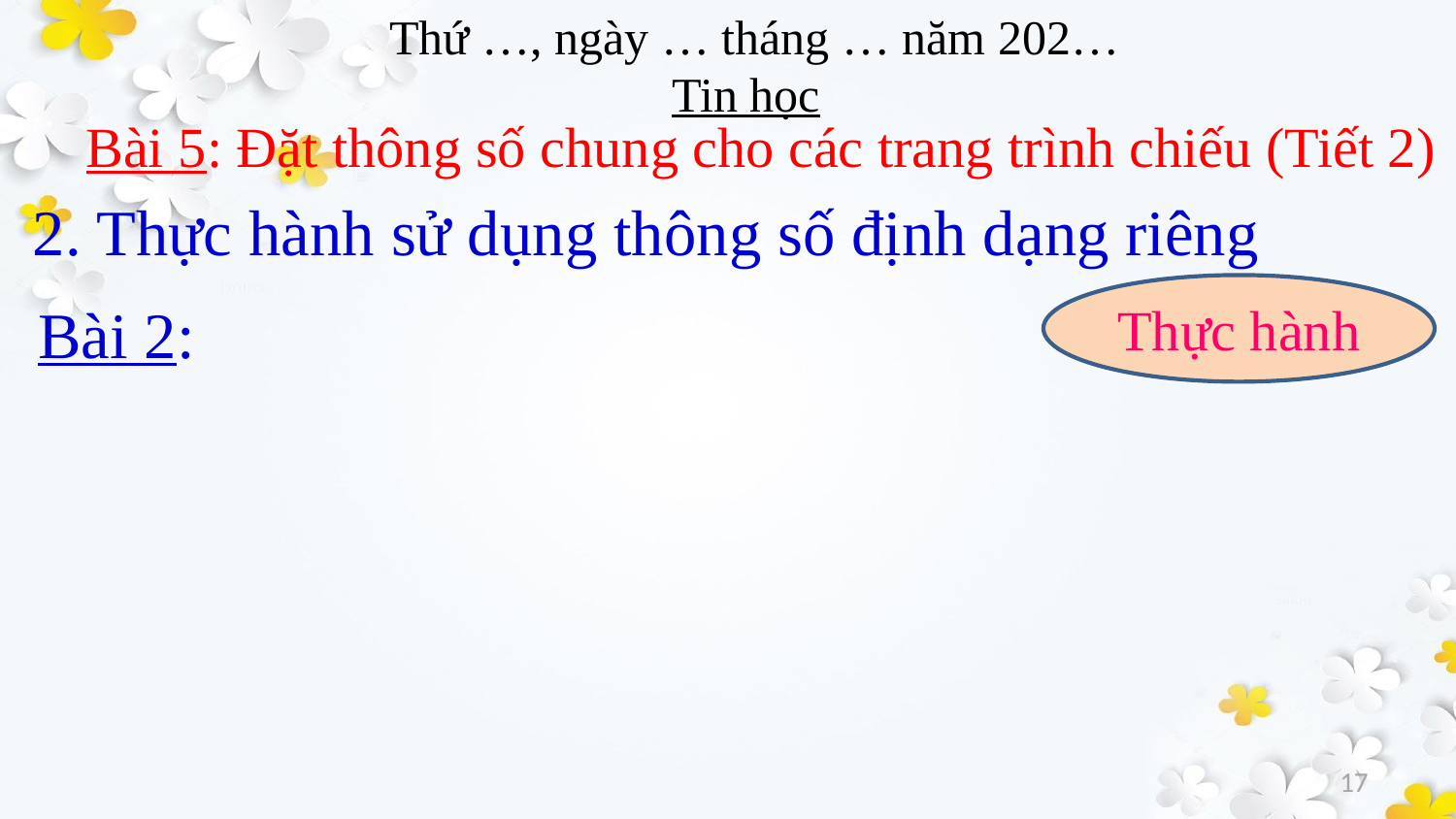

Bài 5: Đặt thông số chung cho các trang trình chiếu (Tiết 2)

2. Thực hành sử dụng thông số định dạng riêng

Bài 2:
Thực hành
17